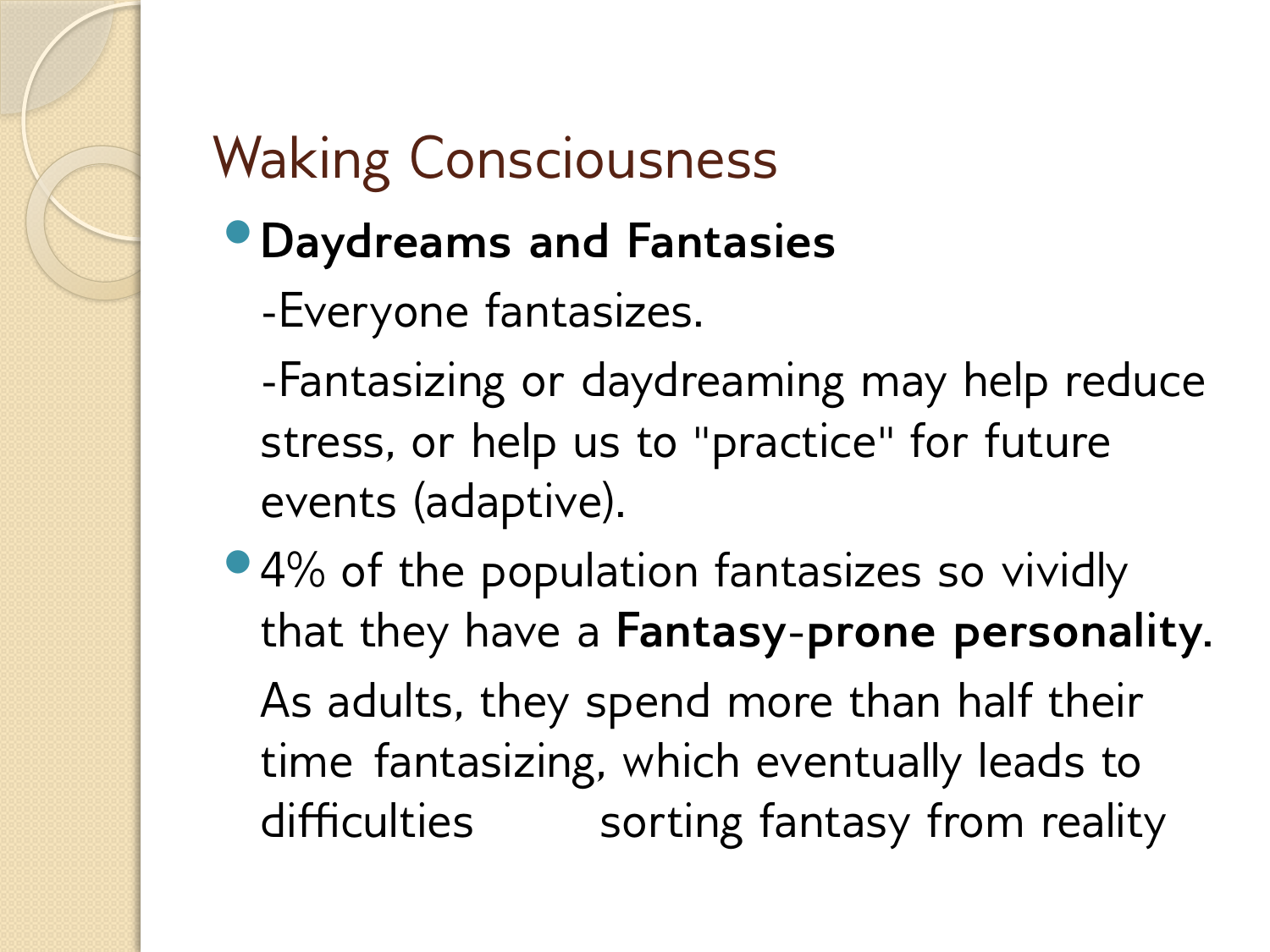

# Waking Consciousness
Daydreams and Fantasies
	-Everyone fantasizes.
	-Fantasizing or daydreaming may help reduce stress, or help us to "practice" for future events (adaptive).
4% of the population fantasizes so vividly that they have a Fantasy-prone personality.
		As adults, they spend more than half their time 	fantasizing, which eventually leads to difficulties 	sorting fantasy from reality